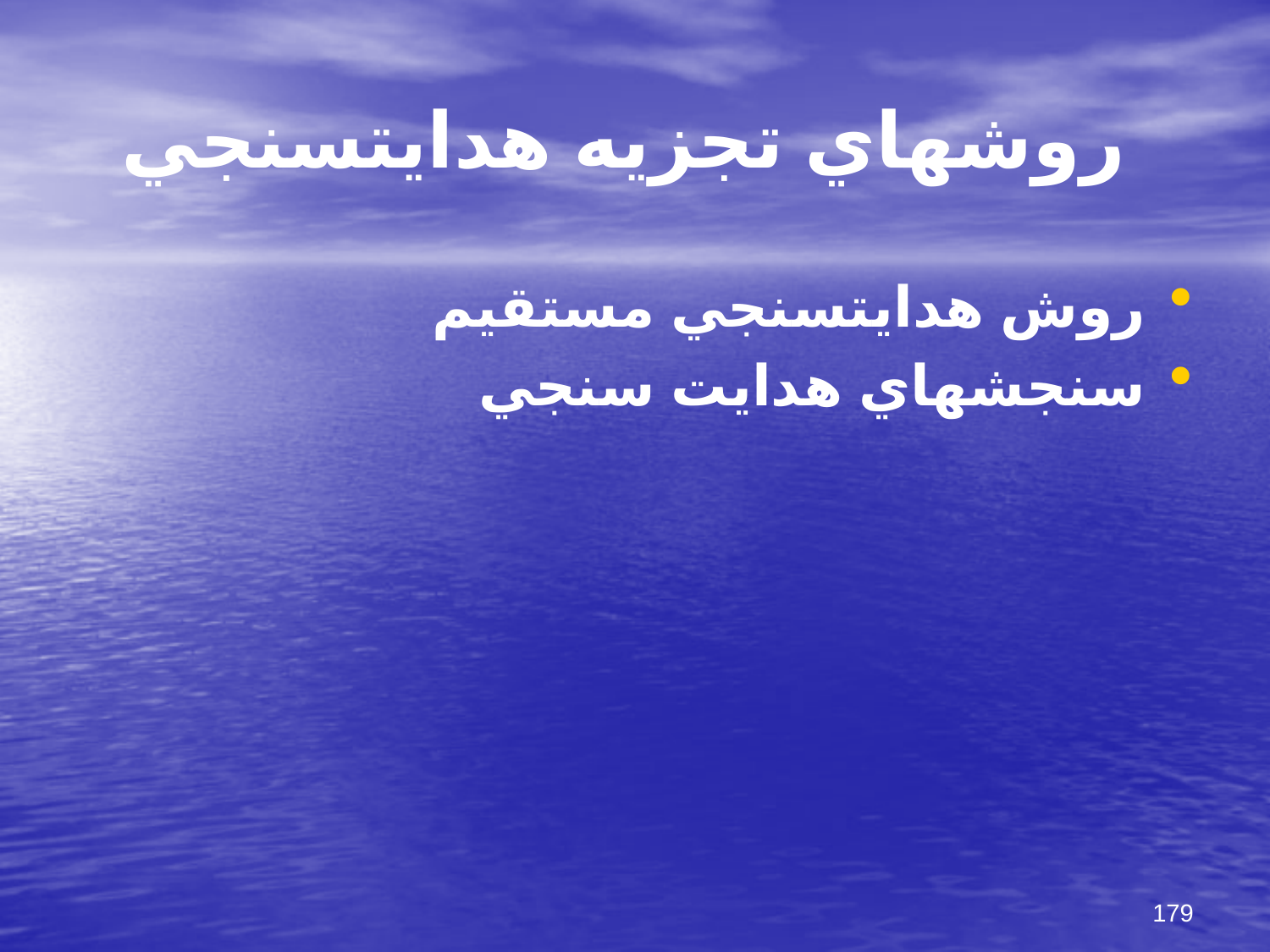

# روشهاي تجزيه هدايت‏سنجي
روش هدايت‏سنجي مستقيم
سنجشهاي هدايت سنجي
179